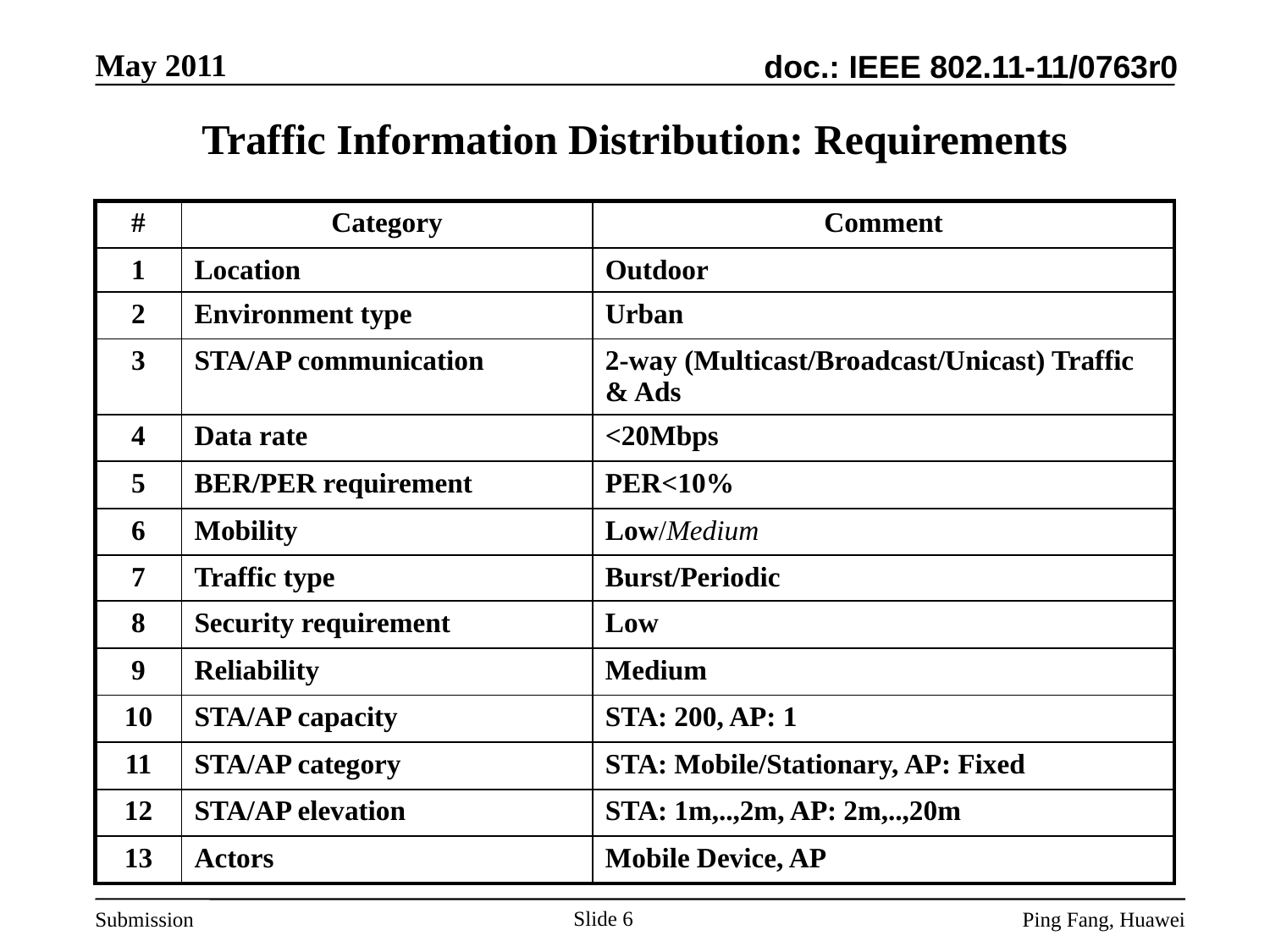

# Traffic Information Distribution: Requirements
| # | Category | Comment |
| --- | --- | --- |
| 1 | Location | Outdoor |
| 2 | Environment type | Urban |
| 3 | STA/AP communication | 2-way (Multicast/Broadcast/Unicast) Traffic & Ads |
| 4 | Data rate | <20Mbps |
| 5 | BER/PER requirement | PER<10% |
| 6 | Mobility | Low/Medium |
| 7 | Traffic type | Burst/Periodic |
| 8 | Security requirement | Low |
| 9 | Reliability | Medium |
| 10 | STA/AP capacity | STA: 200, AP: 1 |
| 11 | STA/AP category | STA: Mobile/Stationary, AP: Fixed |
| 12 | STA/AP elevation | STA: 1m,..,2m, AP: 2m,..,20m |
| 13 | Actors | Mobile Device, AP |
Slide 6